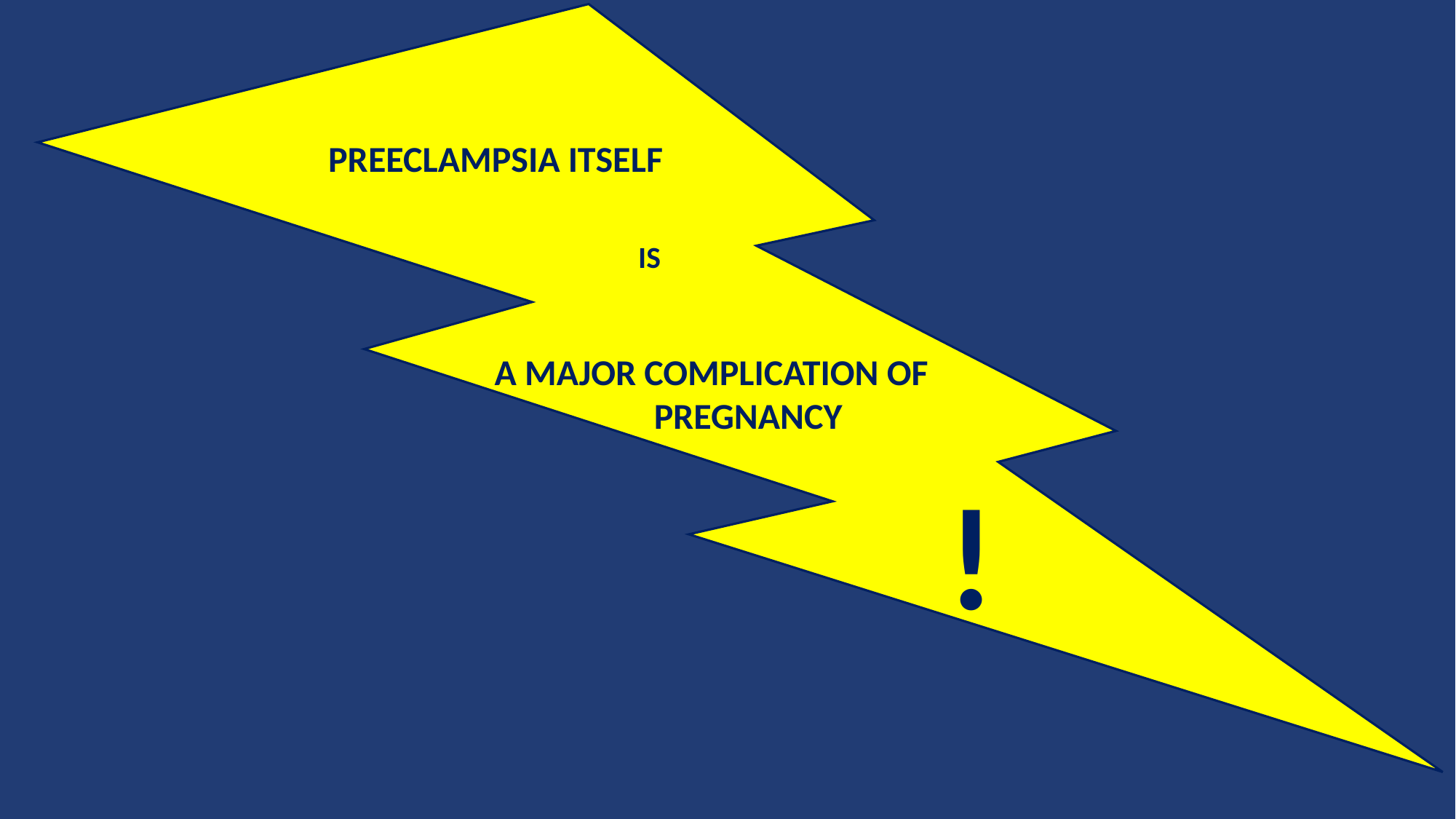

PREECLAMPSIA ITSELF
IS
A MAJOR COMPLICATION OF          PREGNANCY
!